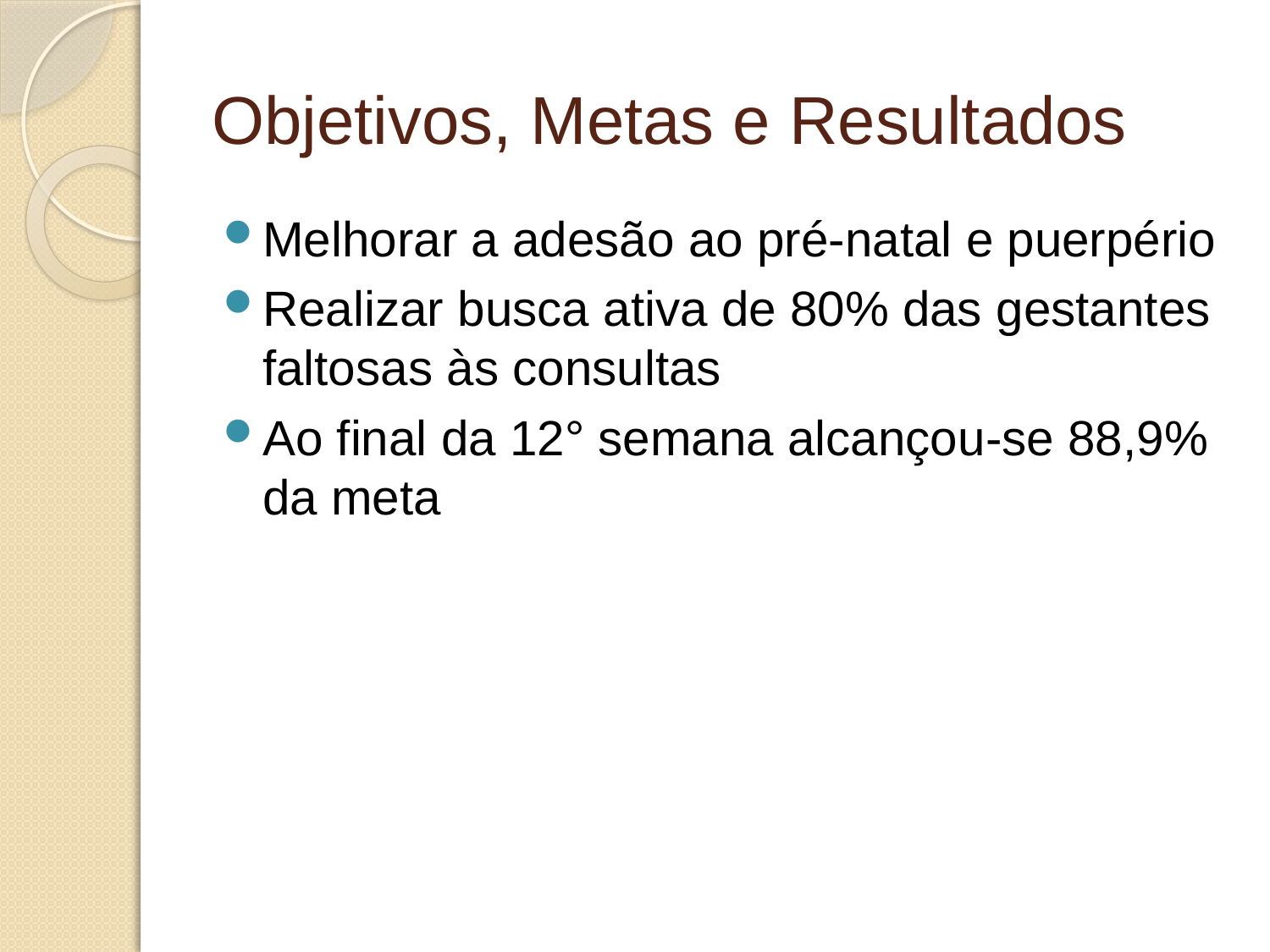

# Objetivos, Metas e Resultados
Melhorar a adesão ao pré-natal e puerpério
Realizar busca ativa de 80% das gestantes faltosas às consultas
Ao final da 12° semana alcançou-se 88,9% da meta